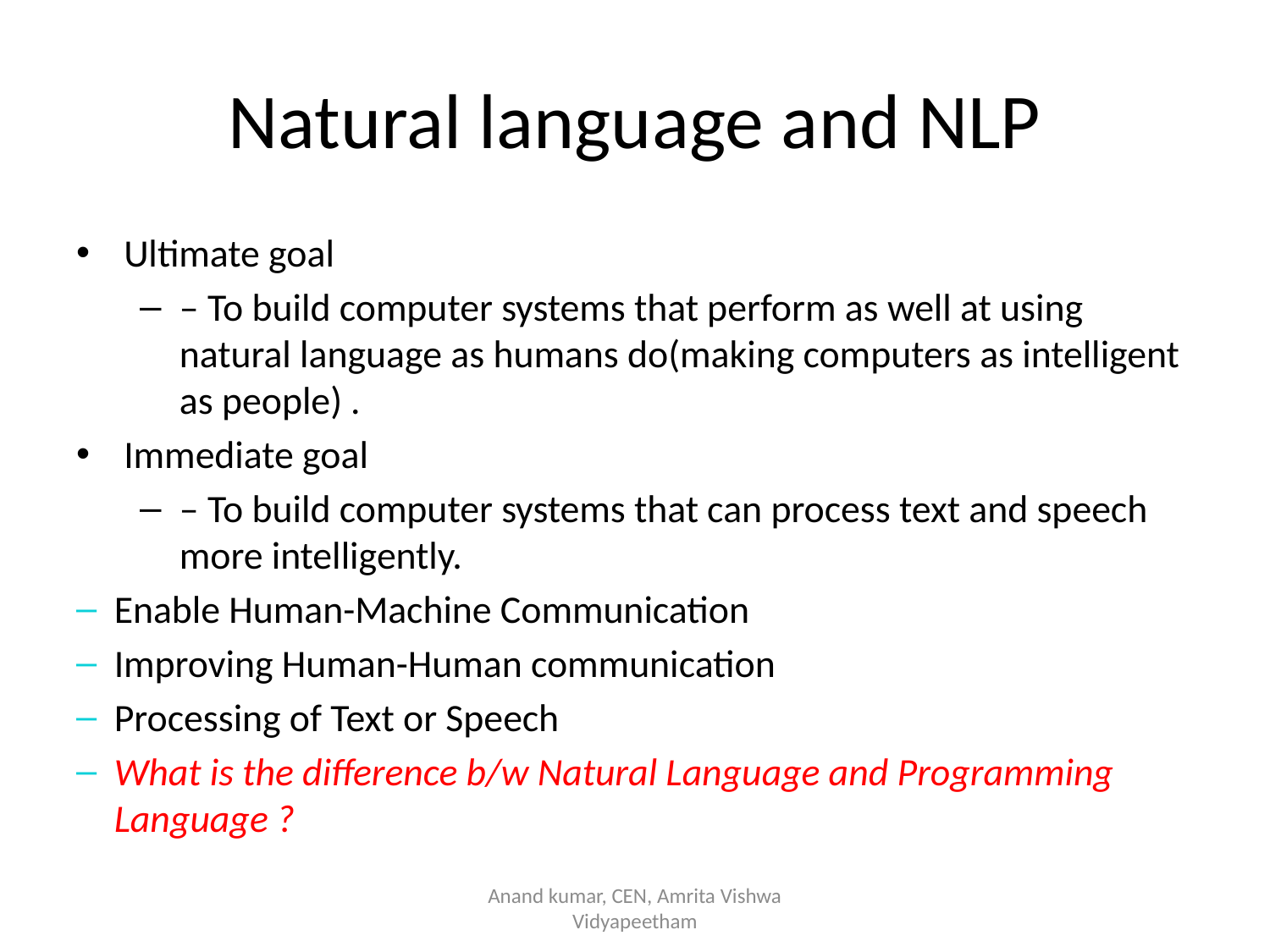

# Natural language and NLP
Ultimate goal
– To build computer systems that perform as well at using natural language as humans do(making computers as intelligent as people) .
Immediate goal
– To build computer systems that can process text and speech more intelligently.
Enable Human-Machine Communication
Improving Human-Human communication
Processing of Text or Speech
What is the difference b/w Natural Language and Programming Language ?

Anand kumar, CEN, Amrita Vishwa Vidyapeetham